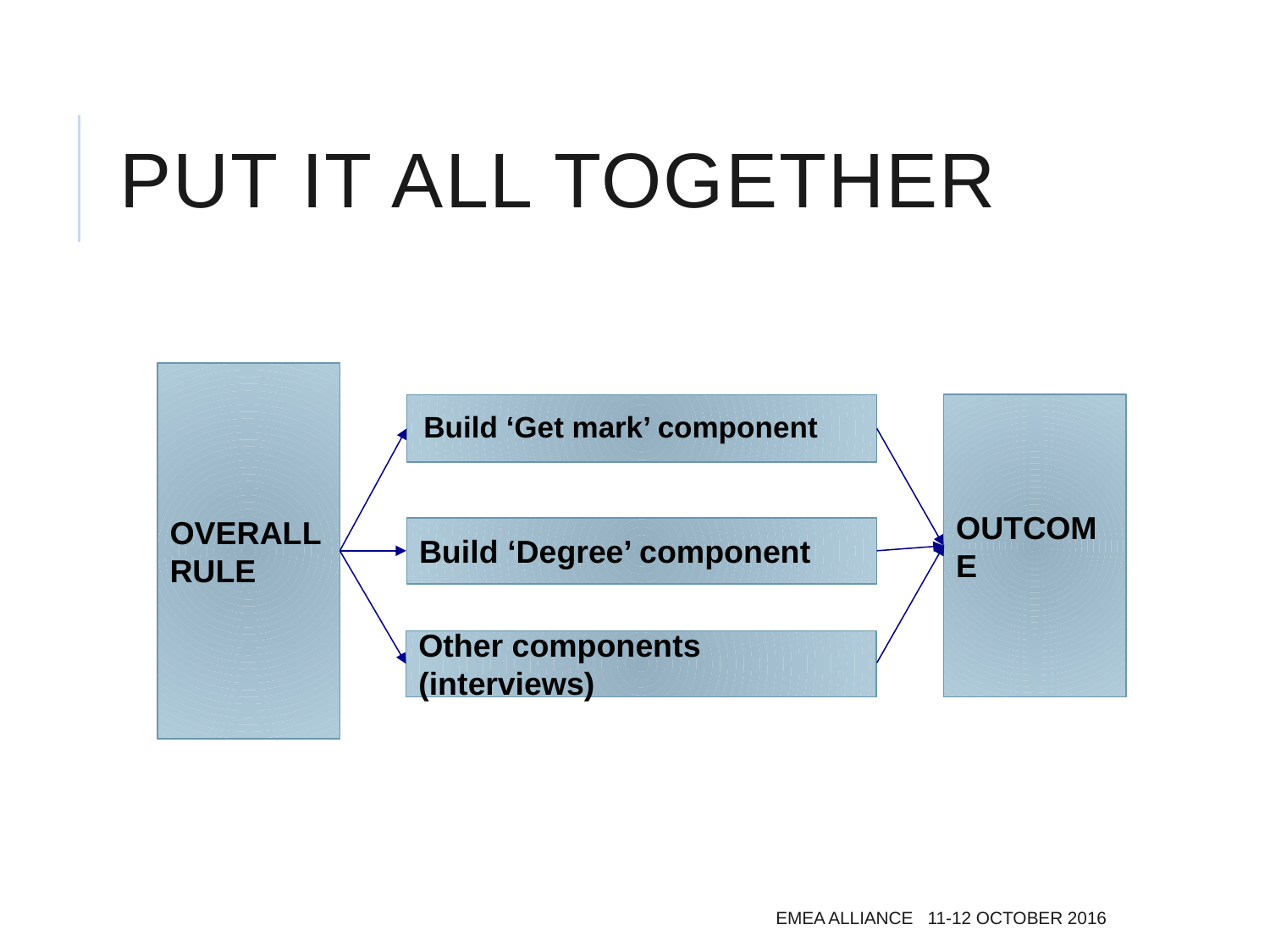

# Put it all together
OVERALL RULE
Build ‘Get mark’ component
OUTCOME
Build ‘Degree’ component
Other components (interviews)
EMEA Alliance   11-12 October 2016